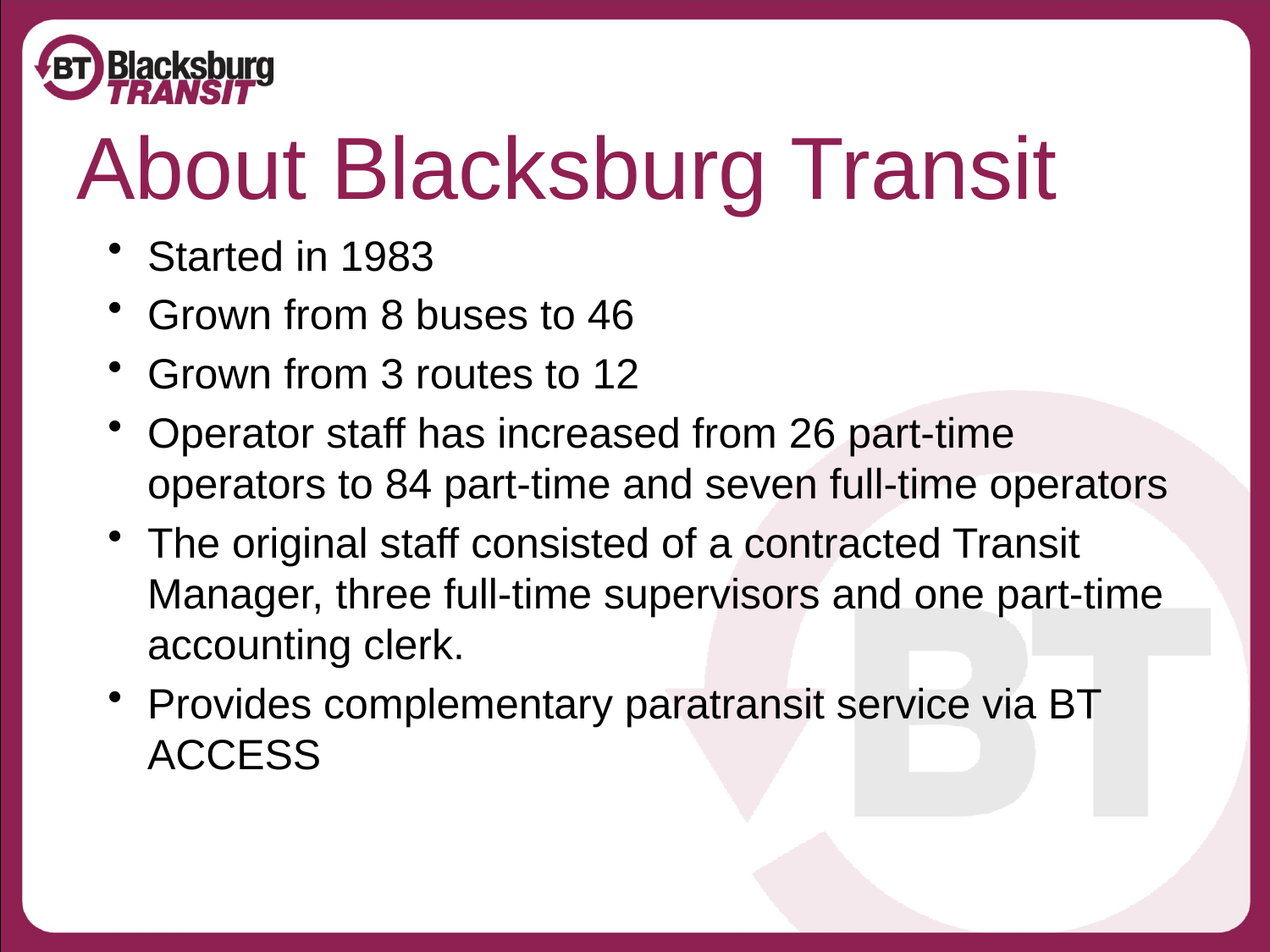

# About Blacksburg Transit
Started in 1983
Grown from 8 buses to 46
Grown from 3 routes to 12
Operator staff has increased from 26 part-time operators to 84 part-time and seven full-time operators
The original staff consisted of a contracted Transit Manager, three full-time supervisors and one part-time accounting clerk.
Provides complementary paratransit service via BT ACCESS